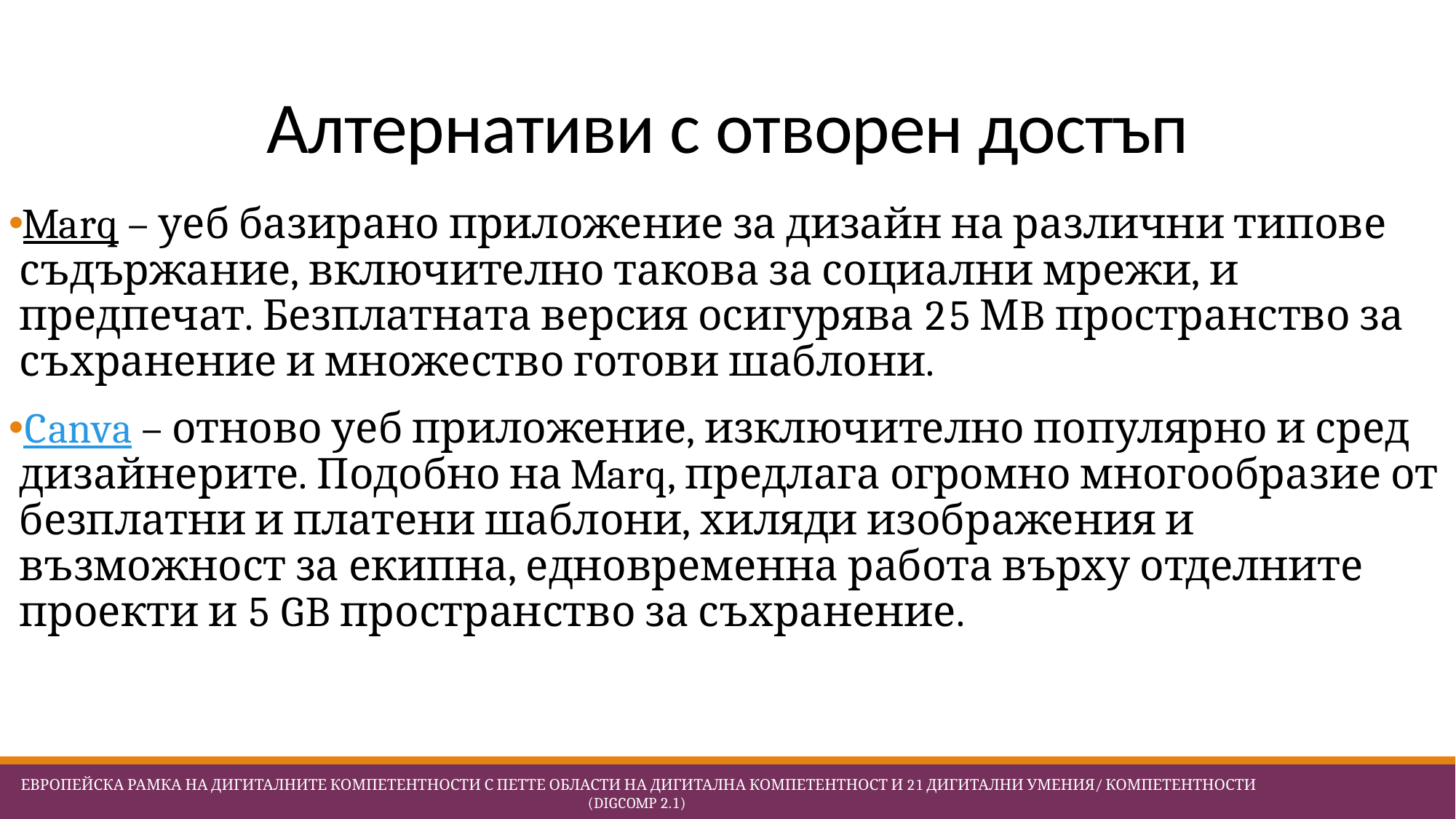

# Алтернативи с отворен достъп
Marq – уеб базирано приложение за дизайн на различни типове съдържание, включително такова за социални мрежи, и предпечат. Безплатната версия осигурява 25 МB пространство за съхранение и множество готови шаблони.
Canva – отново уеб приложение, изключително популярно и сред дизайнерите. Подобно на Marq, предлага огромно многообразие от безплатни и платени шаблони, хиляди изображения и възможност за екипна, едновременна работа върху отделните проекти и 5 GB пространство за съхранение.
 Европейска Рамка на дигиталните компетентности с петте области на дигитална компетентност и 21 дигитални умения/ компетентности (DigComp 2.1)